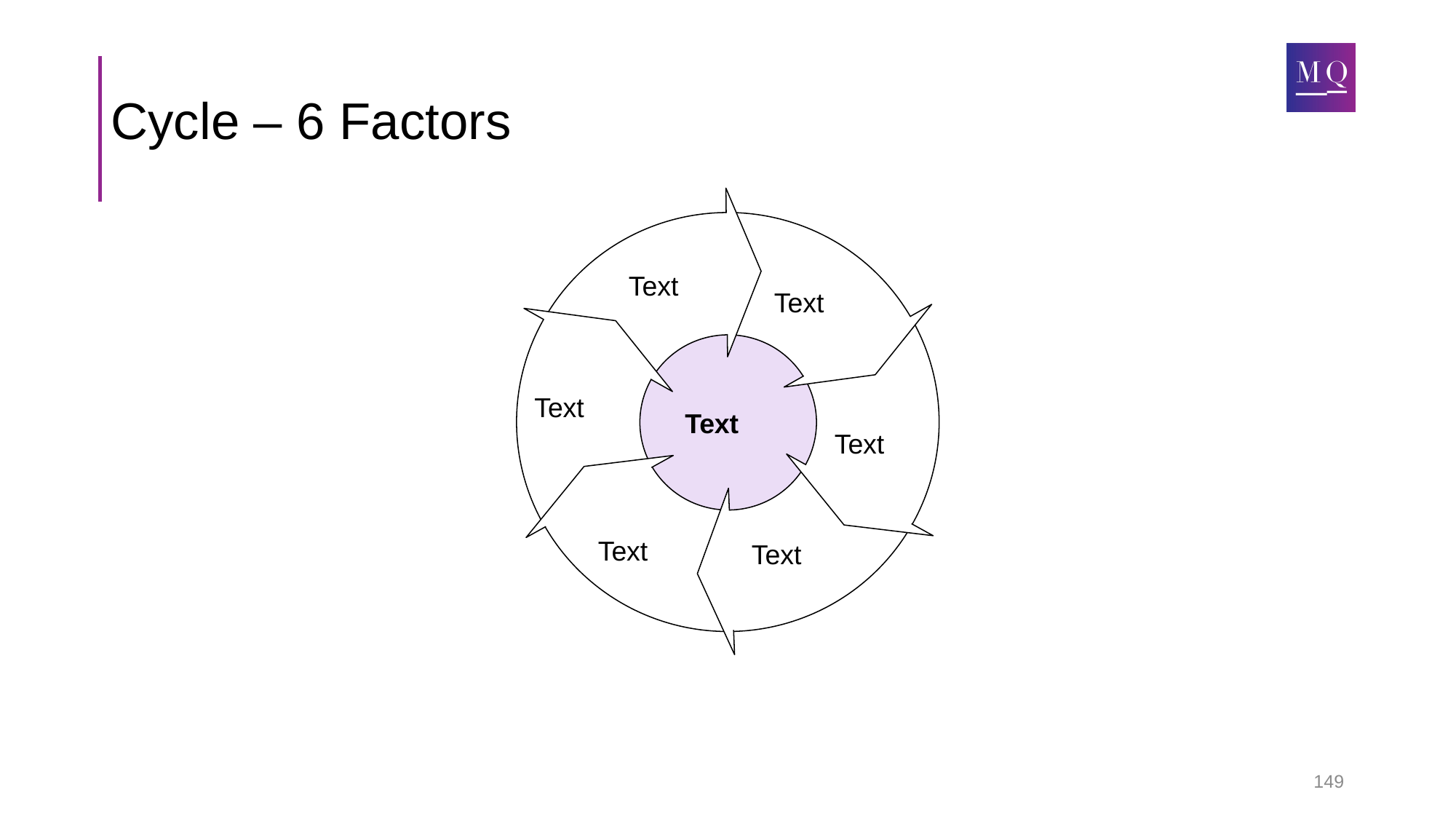

# Cycle – 6 Factors

Text

Text

Text

Text

Text

Text
Text
149